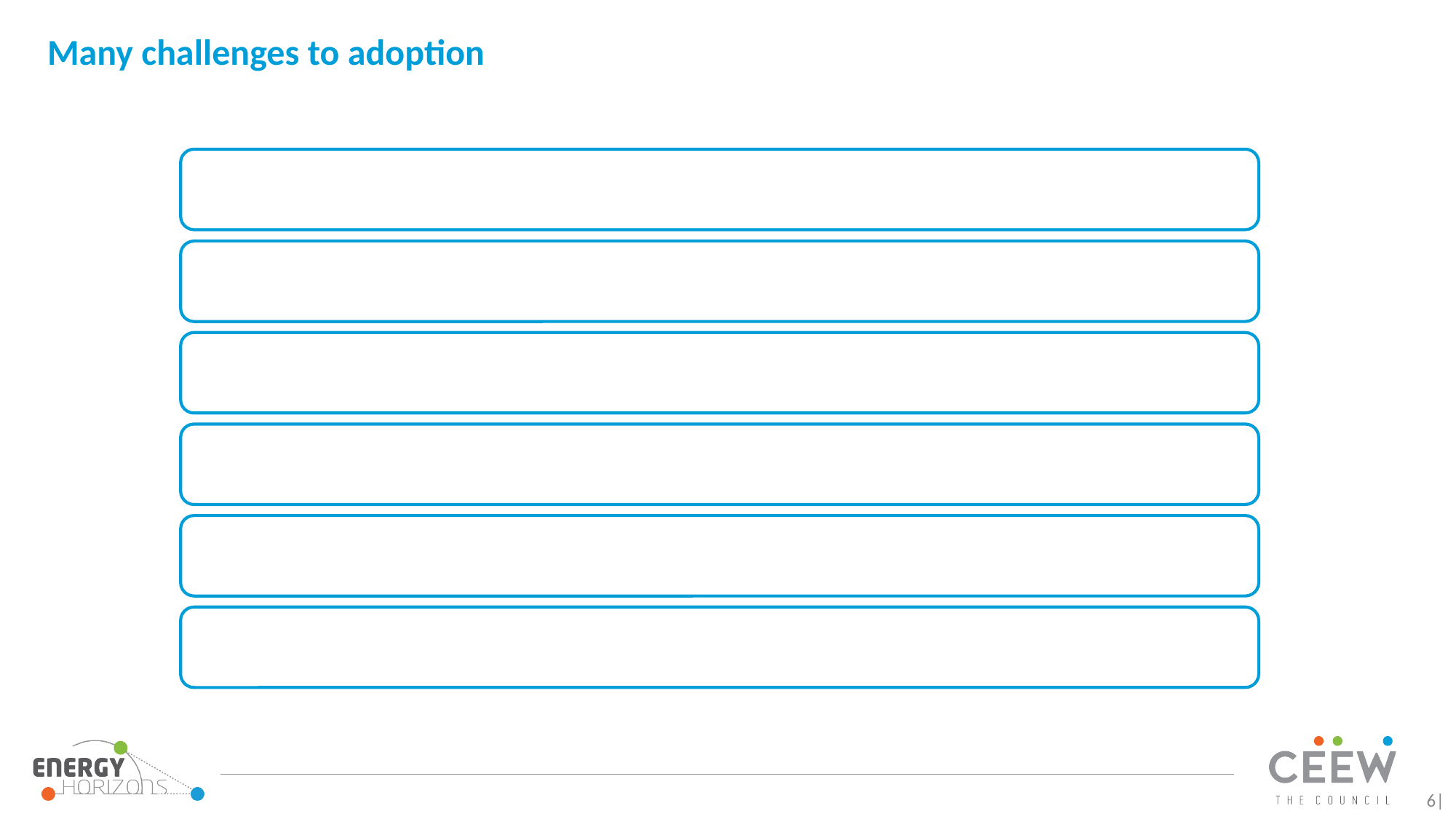

# Many challenges to adoption

Lack of awareness

High upfront cost

Lack of access to easy financing

Small and distributed nature

Lack of available infrastructure

Difficulty in choosing trust-worthy service providers
6|